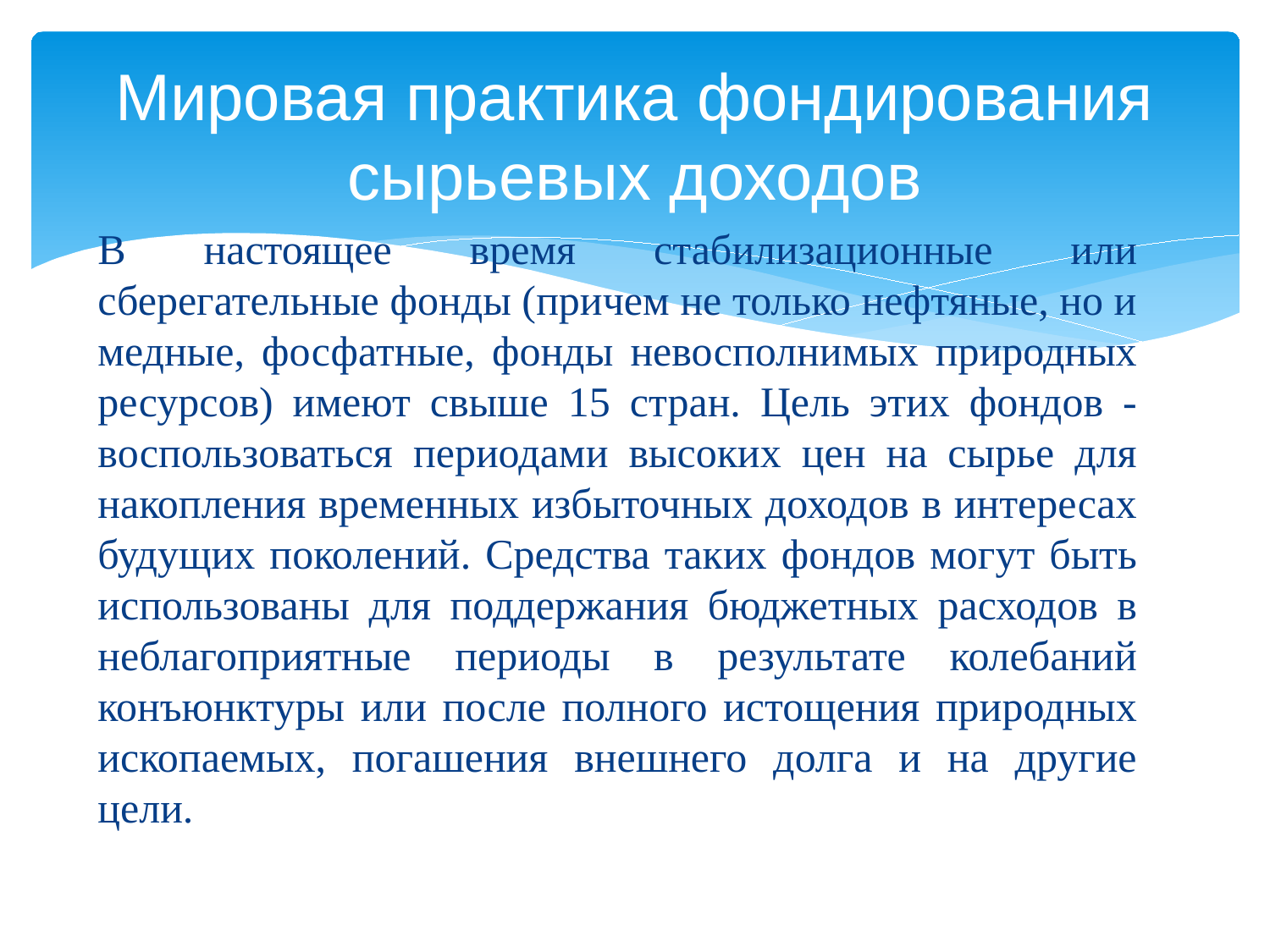

# Мировая практика фондирования сырьевых доходов
В настоящее время стабилизационные или сберегательные фонды (причем не только нефтяные, но и медные, фосфатные, фонды невосполнимых природных ресурсов) имеют свыше 15 стран. Цель этих фондов - воспользоваться периодами высоких цен на сырье для накопления временных избыточных доходов в интересах будущих поколений. Средства таких фондов могут быть использованы для поддержания бюджетных расходов в неблагоприятные периоды в результате колебаний конъюнктуры или после полного истощения природных ископаемых, погашения внешнего долга и на другие цели.